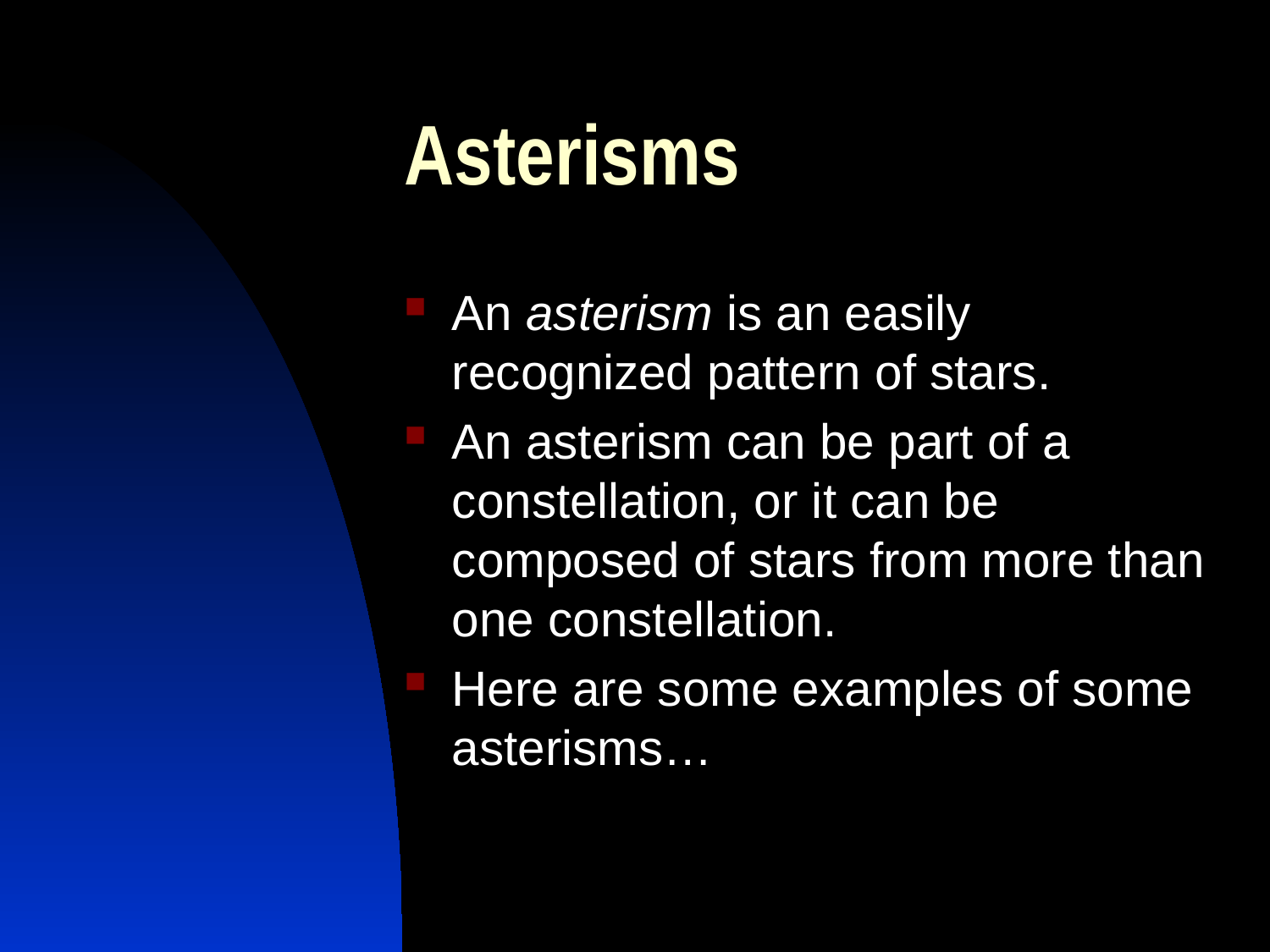

# Asterisms
An asterism is an easily recognized pattern of stars.
An asterism can be part of a constellation, or it can be composed of stars from more than one constellation.
Here are some examples of some asterisms…